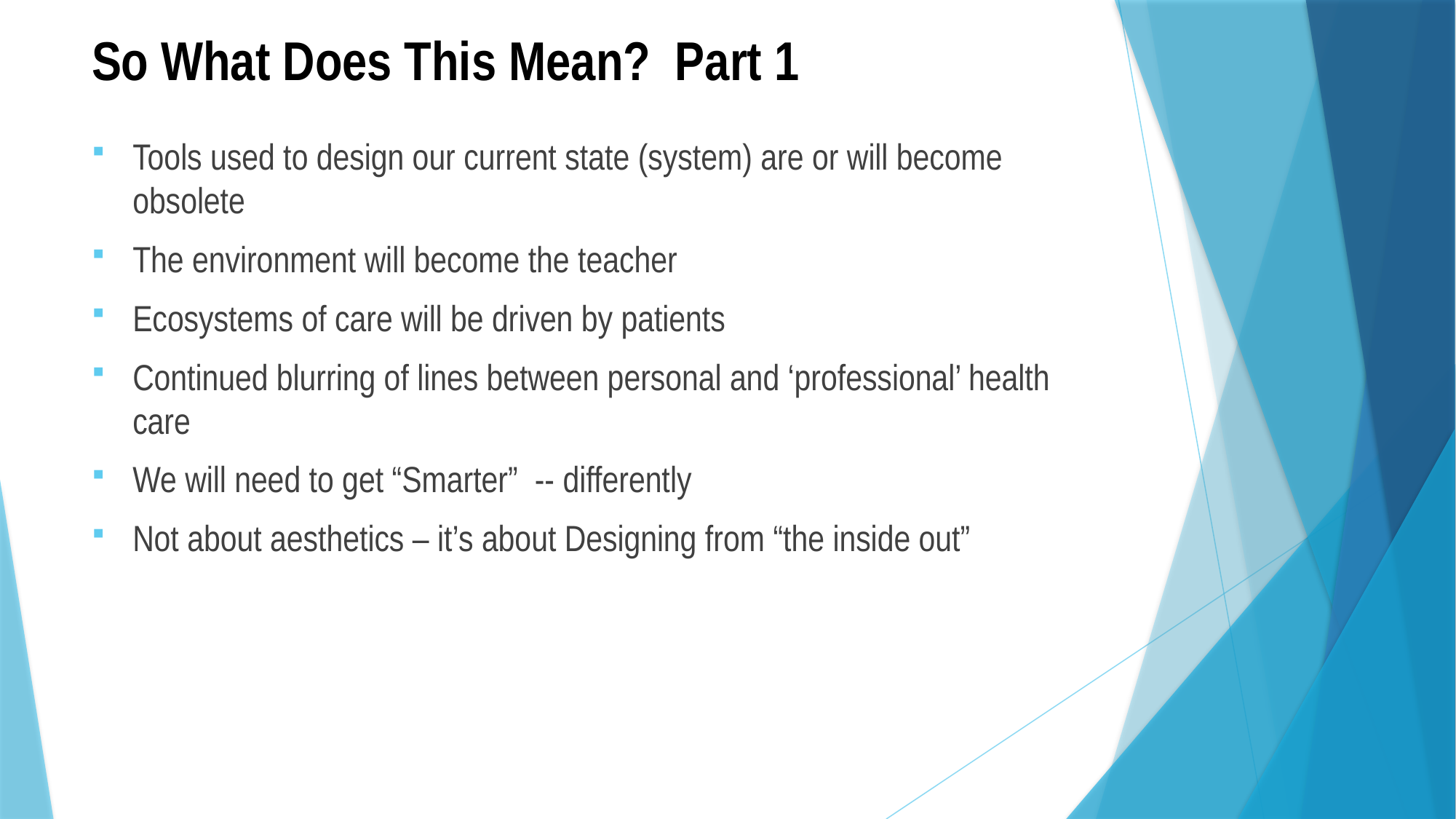

# So What Does This Mean?  Part 1
Tools used to design our current state (system) are or will become obsolete
The environment will become the teacher
Ecosystems of care will be driven by patients
Continued blurring of lines between personal and ‘professional’ health care
We will need to get “Smarter”  -- differently
Not about aesthetics – it’s about Designing from “the inside out”